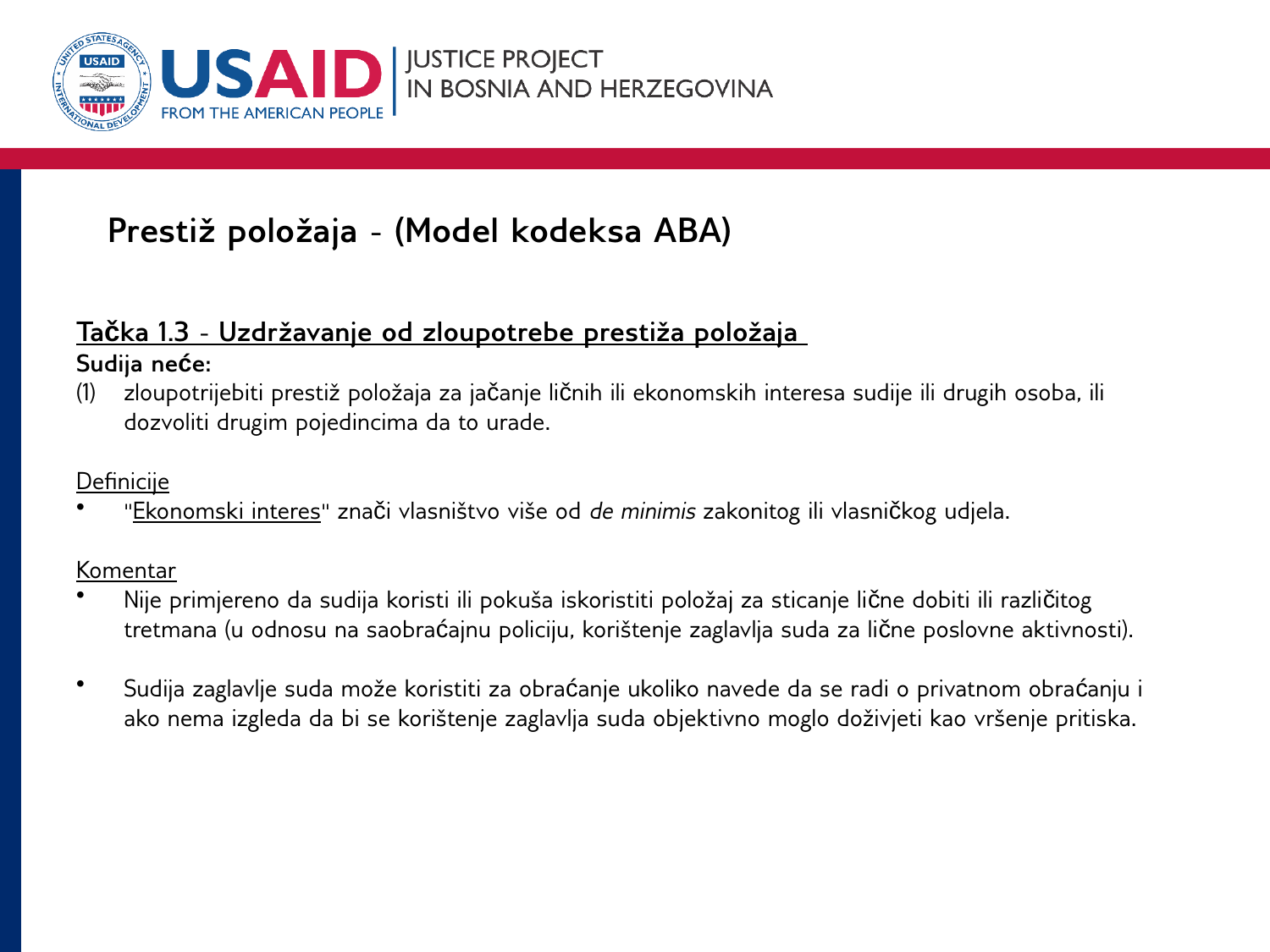

# Prestiž položaja - (Model kodeksa ABA)
Tačka 1.3 - Uzdržavanje od zloupotrebe prestiža položaja
Sudija neće:
zloupotrijebiti prestiž položaja za jačanje ličnih ili ekonomskih interesa sudije ili drugih osoba, ili dozvoliti drugim pojedincima da to urade.

Definicije
"Ekonomski interes" znači vlasništvo više od de minimis zakonitog ili vlasničkog udjela.

Komentar
Nije primjereno da sudija koristi ili pokuša iskoristiti položaj za sticanje lične dobiti ili različitog tretmana (u odnosu na saobraćajnu policiju, korištenje zaglavlja suda za lične poslovne aktivnosti).

Sudija zaglavlje suda može koristiti za obraćanje ukoliko navede da se radi o privatnom obraćanju i ako nema izgleda da bi se korištenje zaglavlja suda objektivno moglo doživjeti kao vršenje pritiska.